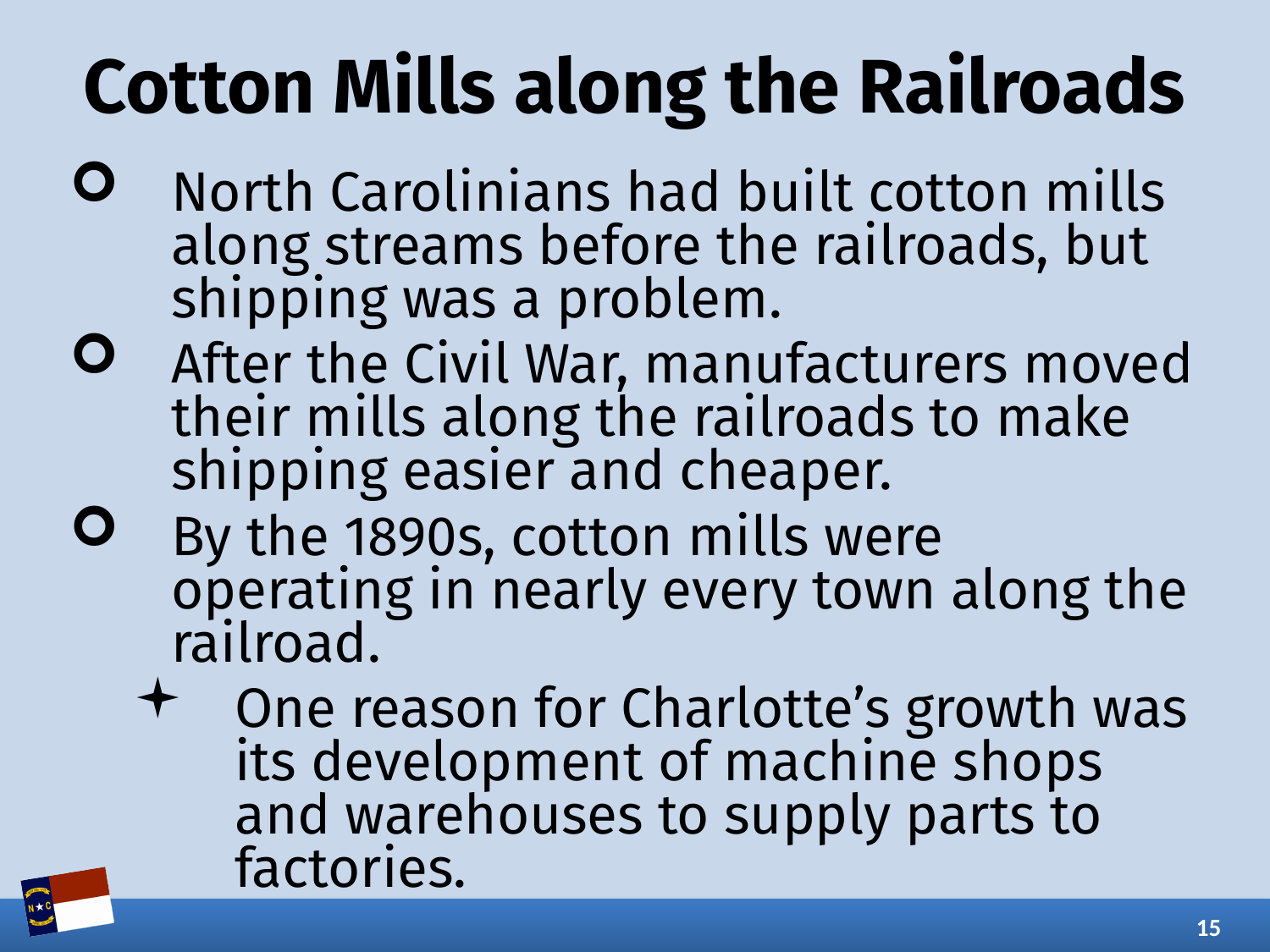

# Cotton Mills along the Railroads
North Carolinians had built cotton mills along streams before the railroads, but shipping was a problem.
After the Civil War, manufacturers moved their mills along the railroads to make shipping easier and cheaper.
By the 1890s, cotton mills were operating in nearly every town along the railroad.
One reason for Charlotte’s growth was its development of machine shops and warehouses to supply parts to factories.
15